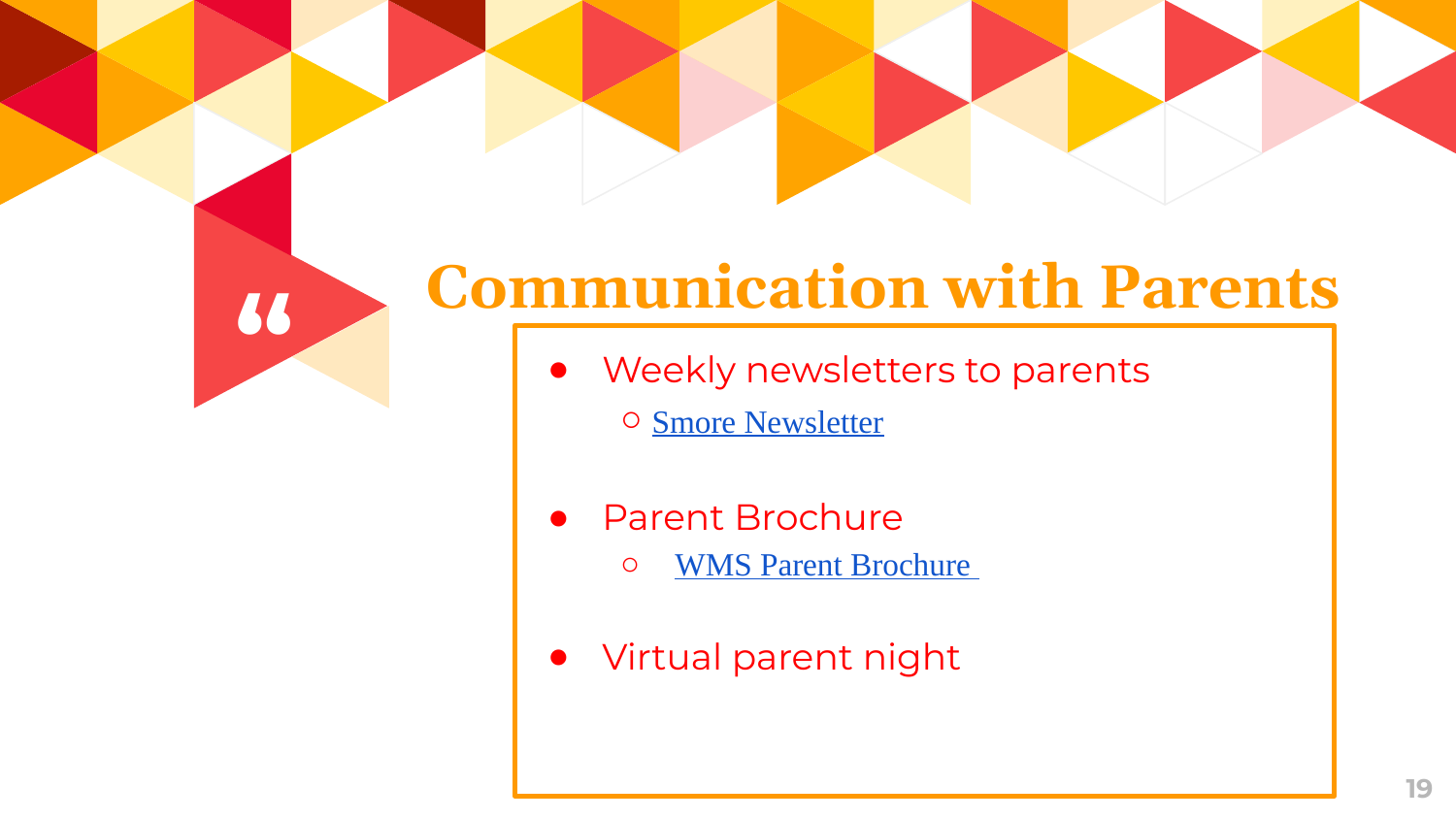

Communication with Parents
Weekly newsletters to parents
 Smore Newsletter

Parent Brochure
WMS Parent Brochure

Virtual parent night
19